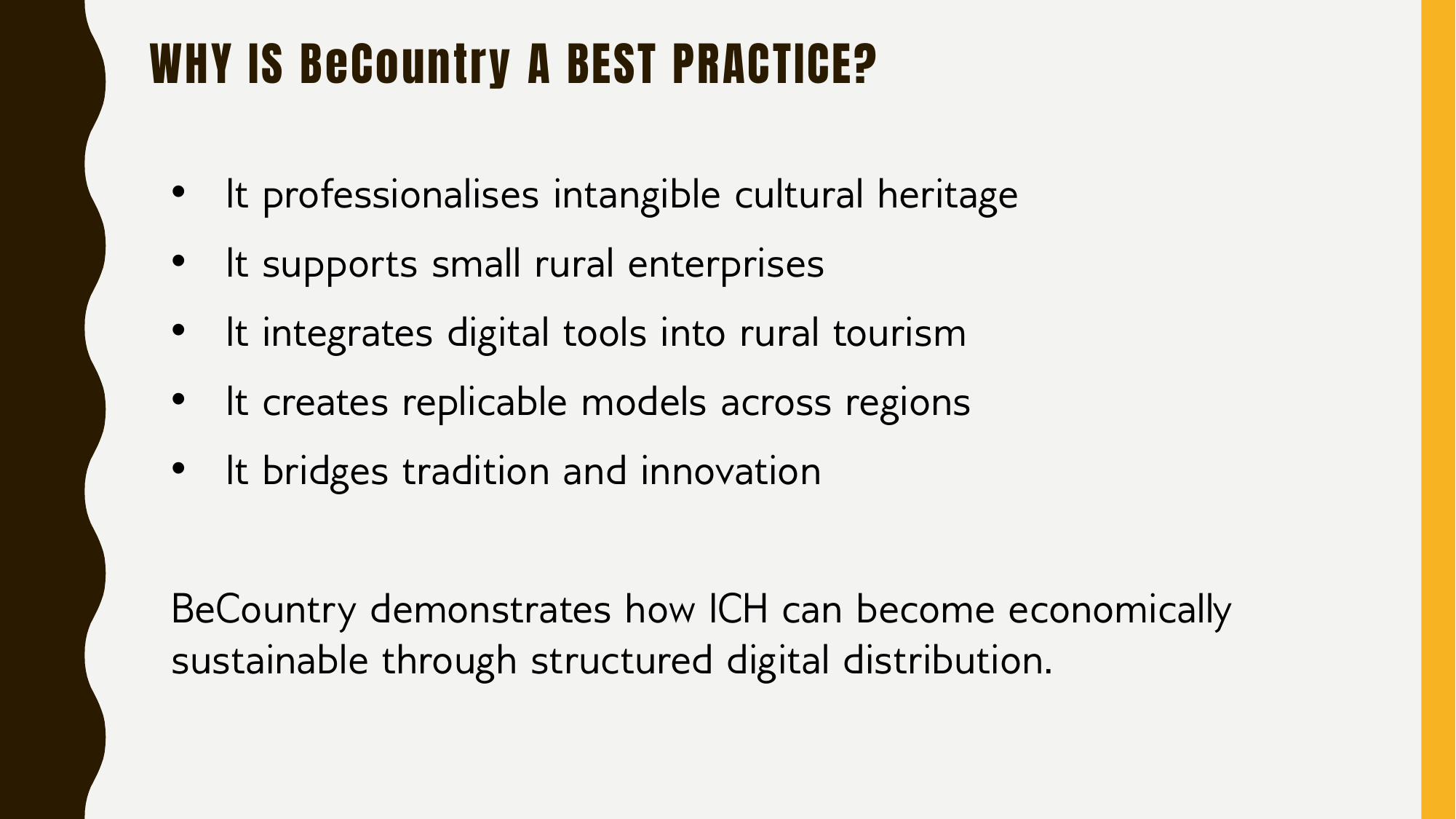

# Why is BeCountry a Best Practice?
It professionalises intangible cultural heritage
It supports small rural enterprises
It integrates digital tools into rural tourism
It creates replicable models across regions
It bridges tradition and innovation

BeCountry demonstrates how ICH can become economically sustainable through structured digital distribution.